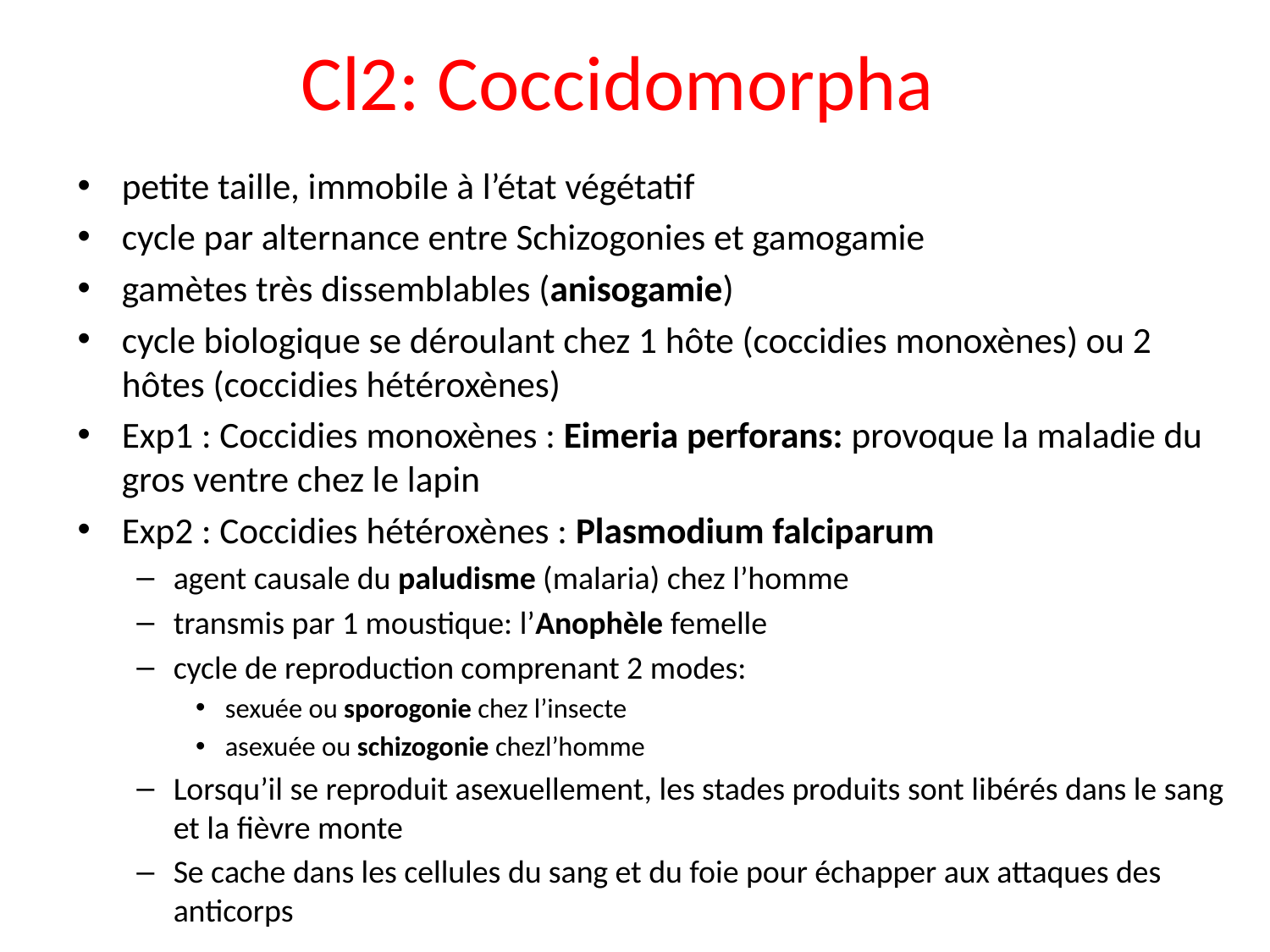

# Cl2: Coccidomorpha
petite taille, immobile à l’état végétatif
cycle par alternance entre Schizogonies et gamogamie
gamètes très dissemblables (anisogamie)
cycle biologique se déroulant chez 1 hôte (coccidies monoxènes) ou 2 hôtes (coccidies hétéroxènes)
Exp1 : Coccidies monoxènes : Eimeria perforans: provoque la maladie du gros ventre chez le lapin
Exp2 : Coccidies hétéroxènes : Plasmodium falciparum
agent causale du paludisme (malaria) chez l’homme
transmis par 1 moustique: l’Anophèle femelle
cycle de reproduction comprenant 2 modes:
sexuée ou sporogonie chez l’insecte
asexuée ou schizogonie chezl’homme
Lorsqu’il se reproduit asexuellement, les stades produits sont libérés dans le sang et la fièvre monte
Se cache dans les cellules du sang et du foie pour échapper aux attaques des anticorps